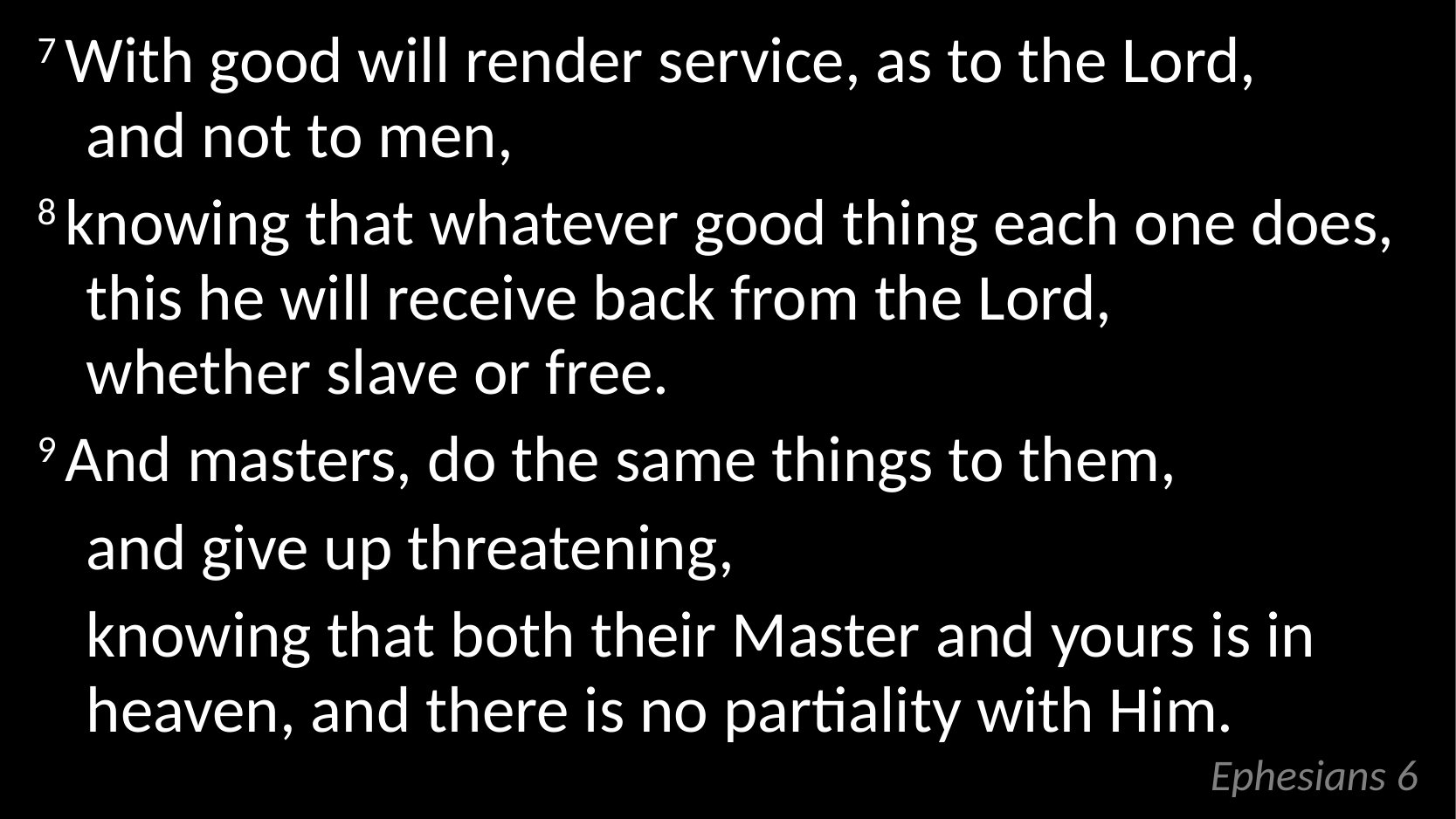

7 With good will render service, as to the Lord,
and not to men,
8 knowing that whatever good thing each one does, this he will receive back from the Lord,
whether slave or free.
9 And masters, do the same things to them,
	and give up threatening,
	knowing that both their Master and yours is in heaven, and there is no partiality with Him.
# Ephesians 6